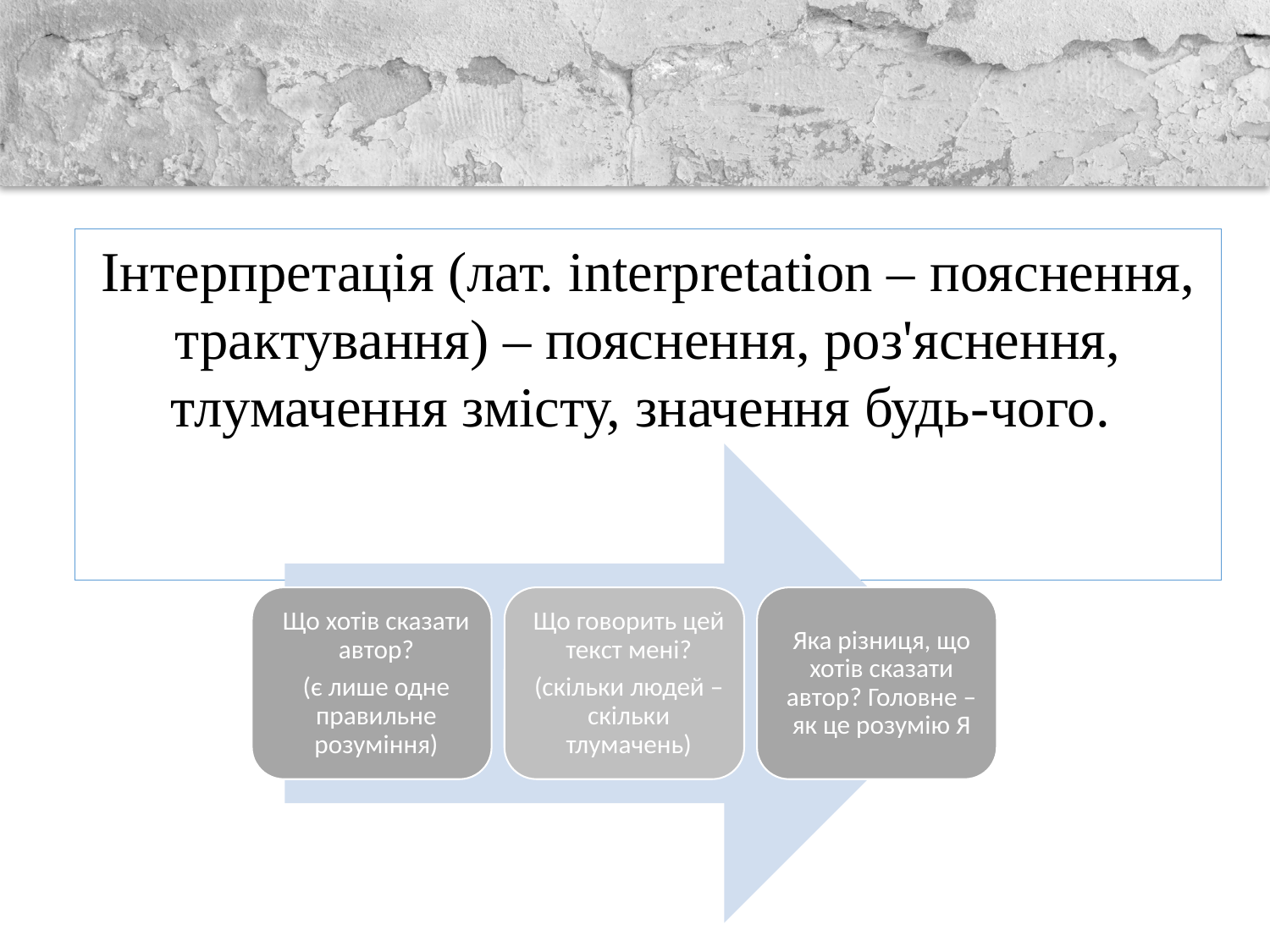

Інтерпретація (лат. interpretation – пояснення, трактування) – пояснення, роз'яснення, тлумачення змісту, значення будь-чого.

Що хотів сказати автор?
(є лише одне правильне розуміння)
Що говорить цей текст мені?
(скільки людей – скільки тлумачень)
Яка різниця, що хотів сказати автор? Головне – як це розумію Я